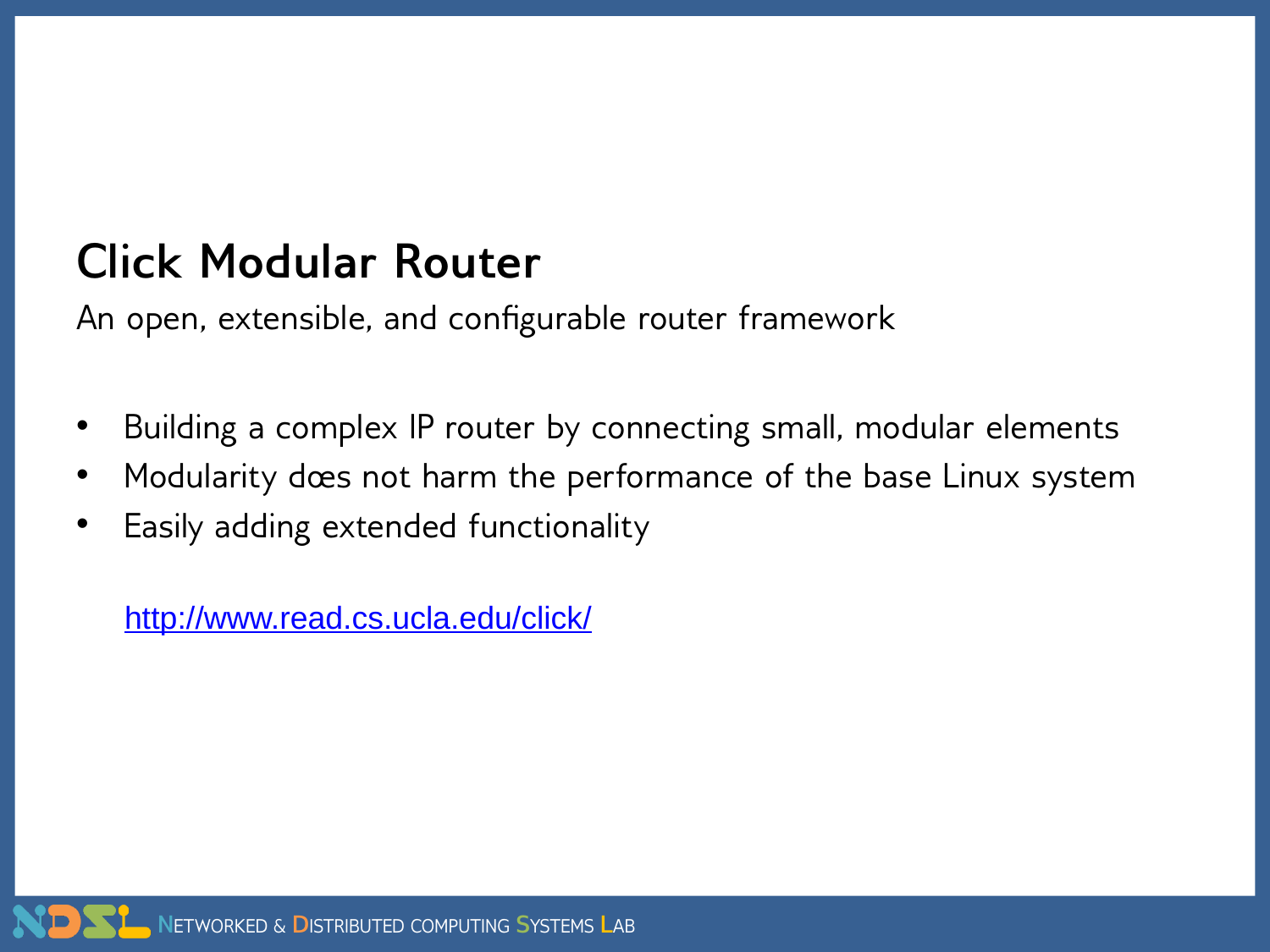

# Conclusion
Click Modular Router
An open, extensible, and configurable router framework

Building a complex IP router by connecting small, modular elements
Modularity does not harm the performance of the base Linux system
Easily adding extended functionality

http://www.read.cs.ucla.edu/click/